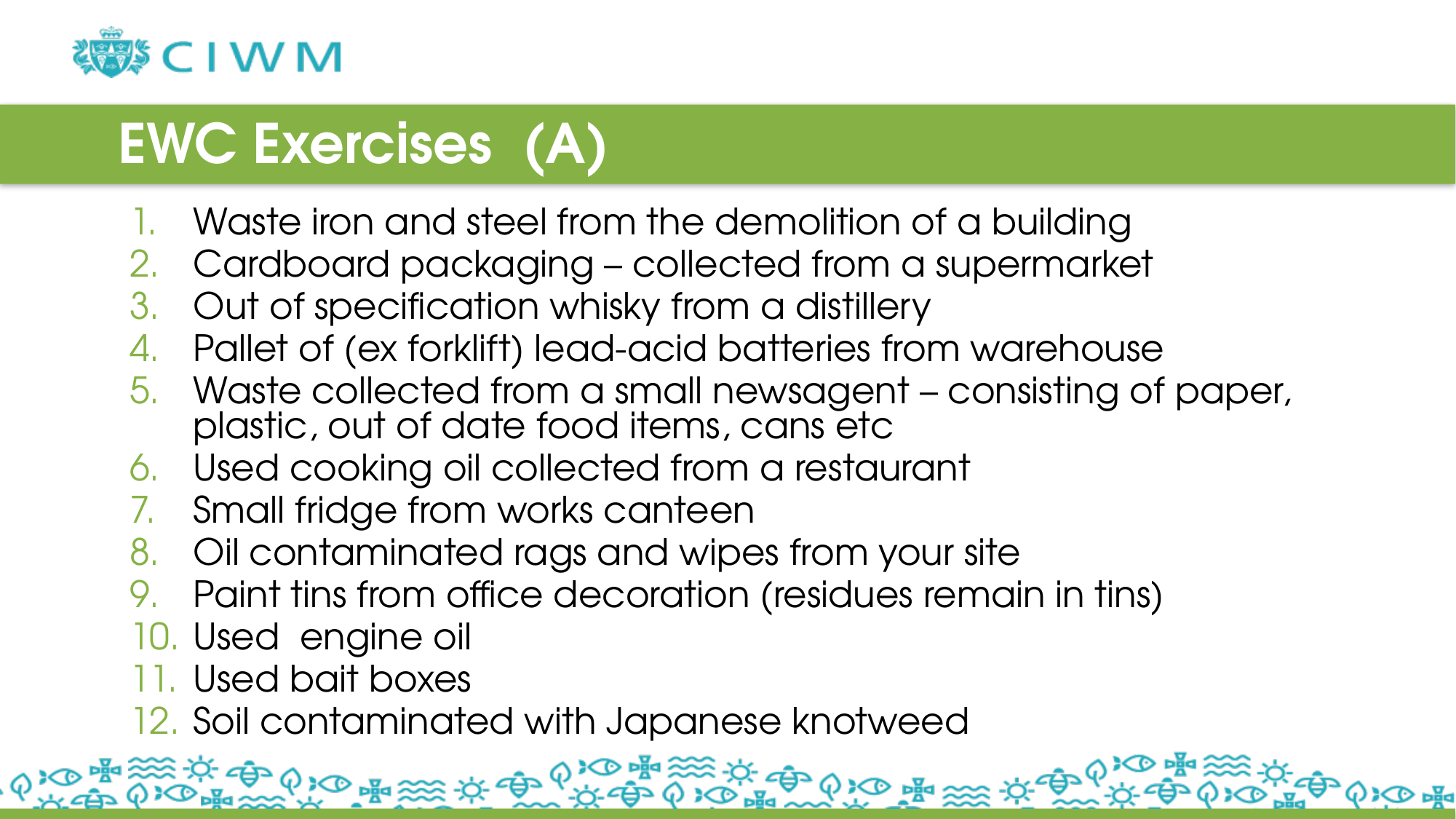

# EWC Exercises  (A)
Waste iron and steel from the demolition of a building
Cardboard packaging – collected from a supermarket
Out of specification whisky from a distillery
Pallet of (ex forklift) lead-acid batteries from warehouse
Waste collected from a small newsagent – consisting of paper, plastic, out of date food items, cans etc
Used cooking oil collected from a restaurant
Small fridge from works canteen
Oil contaminated rags and wipes from your site
Paint tins from office decoration (residues remain in tins)
Used  engine oil
Used bait boxes
Soil contaminated with Japanese knotweed